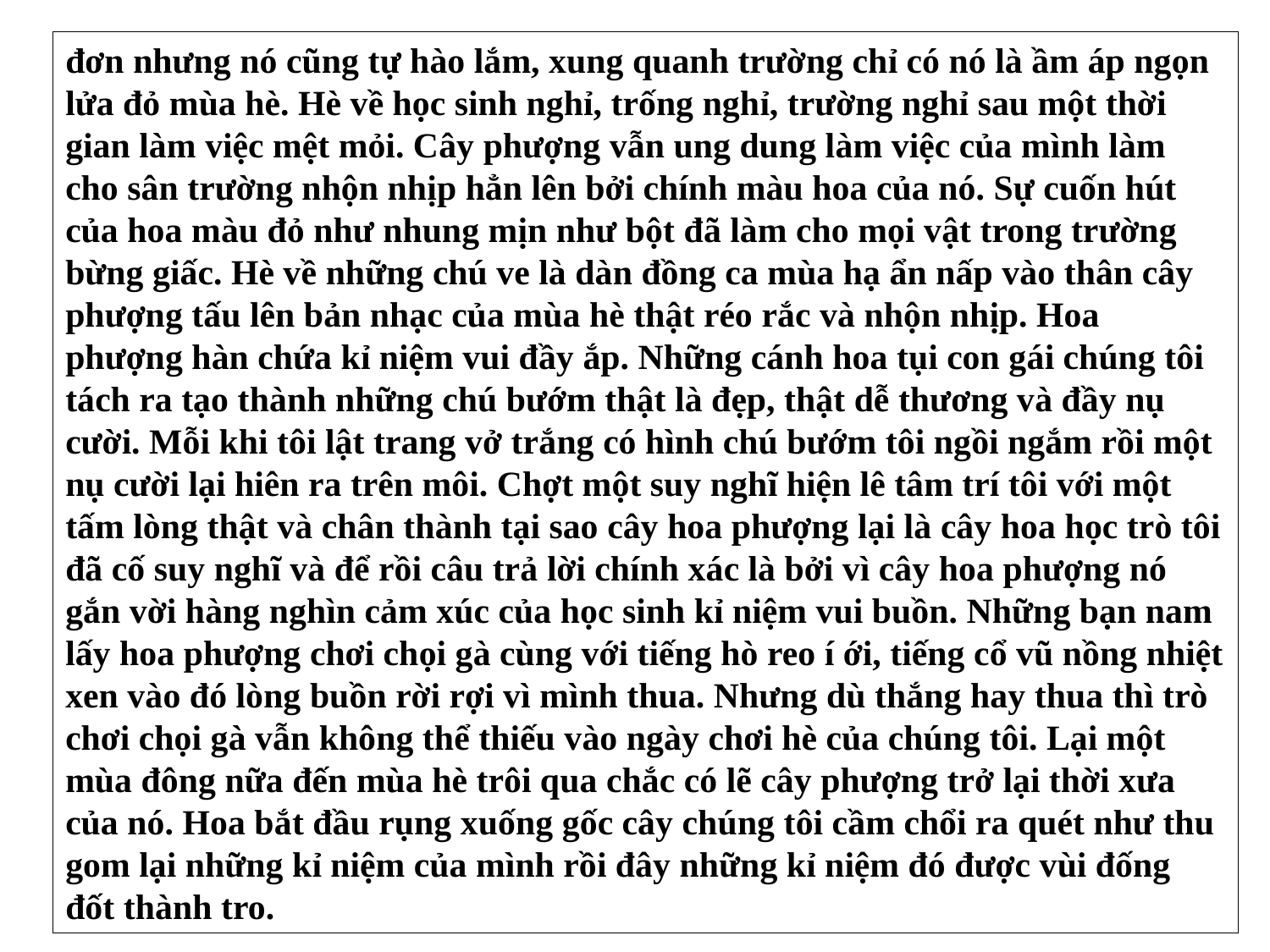

đơn nhưng nó cũng tự hào lắm, xung quanh trường chỉ có nó là ầm áp ngọn lửa đỏ mùa hè. Hè về học sinh nghỉ, trống nghỉ, trường nghỉ sau một thời gian làm việc mệt mỏi. Cây phượng vẫn ung dung làm việc của mình làm cho sân trường nhộn nhịp hẳn lên bởi chính màu hoa của nó. Sự cuốn hút của hoa màu đỏ như nhung mịn như bột đã làm cho mọi vật trong trường bừng giấc. Hè về những chú ve là dàn đồng ca mùa hạ ẩn nấp vào thân cây phượng tấu lên bản nhạc của mùa hè thật réo rắc và nhộn nhịp. Hoa phượng hàn chứa kỉ niệm vui đầy ắp. Những cánh hoa tụi con gái chúng tôi tách ra tạo thành những chú bướm thật là đẹp, thật dễ thương và đầy nụ cười. Mỗi khi tôi lật trang vở trắng có hình chú bướm tôi ngồi ngắm rồi một nụ cười lại hiên ra trên môi. Chợt một suy nghĩ hiện lê tâm trí tôi với một tấm lòng thật và chân thành tại sao cây hoa phượng lại là cây hoa học trò tôi đã cố suy nghĩ và để rồi câu trả lời chính xác là bởi vì cây hoa phượng nó gắn vời hàng nghìn cảm xúc của học sinh kỉ niệm vui buồn. Những bạn nam lấy hoa phượng chơi chọi gà cùng với tiếng hò reo í ới, tiếng cổ vũ nồng nhiệt xen vào đó lòng buồn rời rợi vì mình thua. Nhưng dù thắng hay thua thì trò chơi chọi gà vẫn không thể thiếu vào ngày chơi hè của chúng tôi. Lại một mùa đông nữa đến mùa hè trôi qua chắc có lẽ cây phượng trở lại thời xưa của nó. Hoa bắt đầu rụng xuống gốc cây chúng tôi cầm chổi ra quét như thu gom lại những kỉ niệm của mình rồi đây những kỉ niệm đó được vùi đống đốt thành tro.